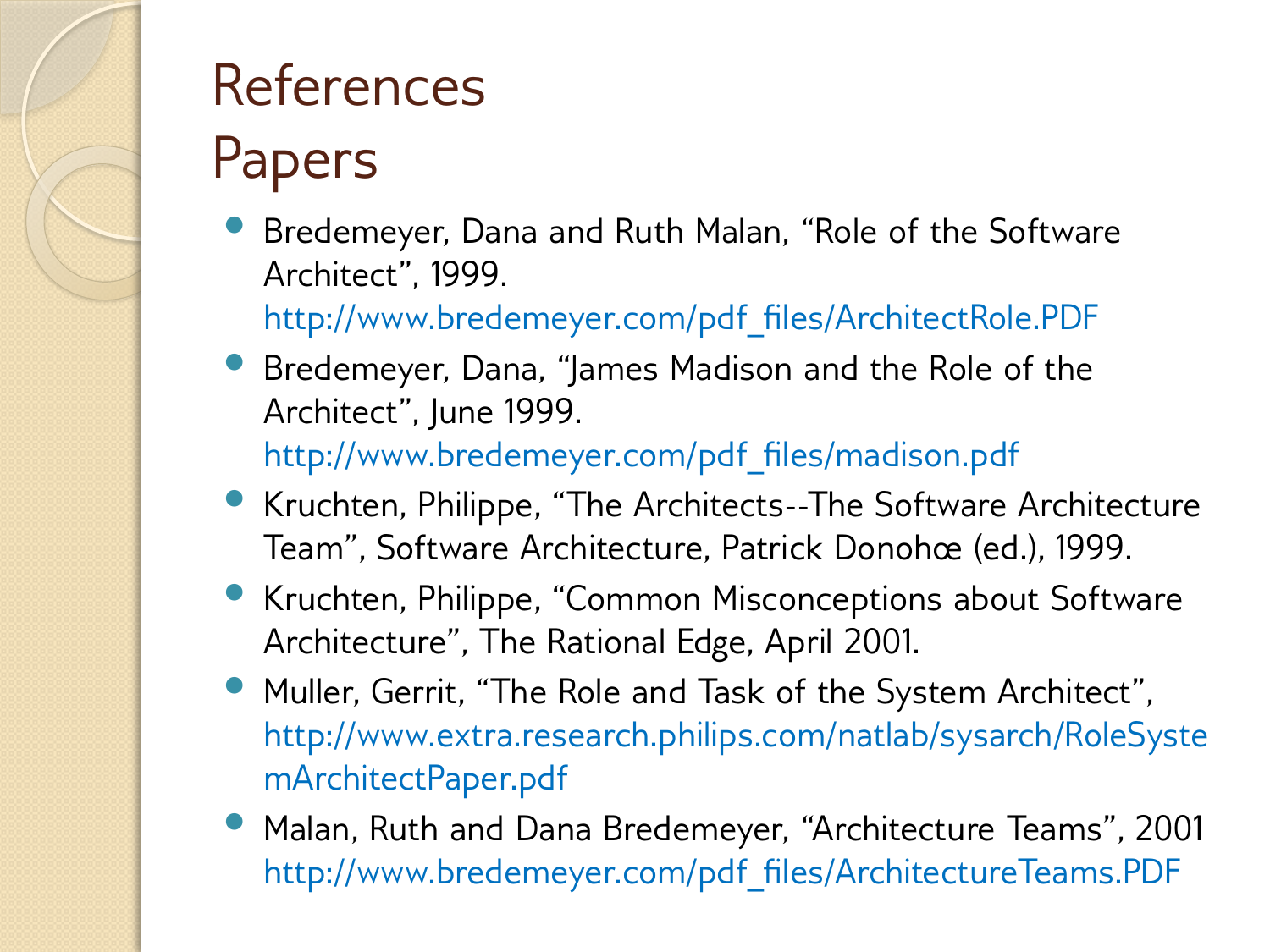

# References Papers
Bredemeyer, Dana and Ruth Malan, “Role of the Software Architect”, 1999. http://www.bredemeyer.com/pdf_files/ArchitectRole.PDF
Bredemeyer, Dana, “James Madison and the Role of the Architect”, June 1999. http://www.bredemeyer.com/pdf_files/madison.pdf
Kruchten, Philippe, “The Architects--The Software Architecture Team”, Software Architecture, Patrick Donohoe (ed.), 1999.
Kruchten, Philippe, “Common Misconceptions about Software Architecture”, The Rational Edge, April 2001.
Muller, Gerrit, “The Role and Task of the System Architect”, http://www.extra.research.philips.com/natlab/sysarch/RoleSystemArchitectPaper.pdf
Malan, Ruth and Dana Bredemeyer, “Architecture Teams”, 2001 http://www.bredemeyer.com/pdf_files/ArchitectureTeams.PDF